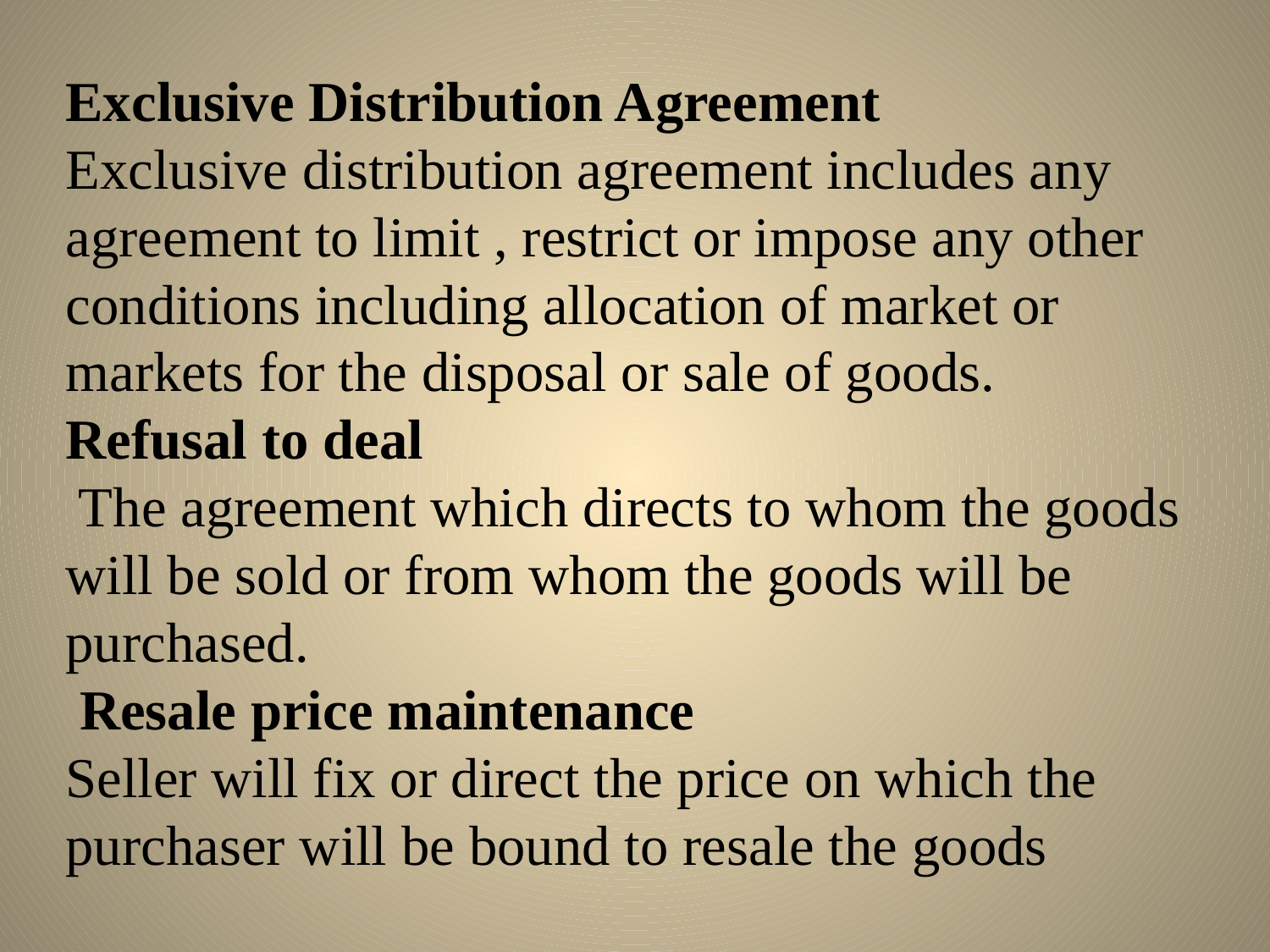

# Exclusive Distribution Agreement Exclusive distribution agreement includes any agreement to limit , restrict or impose any other conditions including allocation of market or markets for the disposal or sale of goods. Refusal to deal The agreement which directs to whom the goods will be sold or from whom the goods will be purchased. Resale price maintenance Seller will fix or direct the price on which the purchaser will be bound to resale the goods